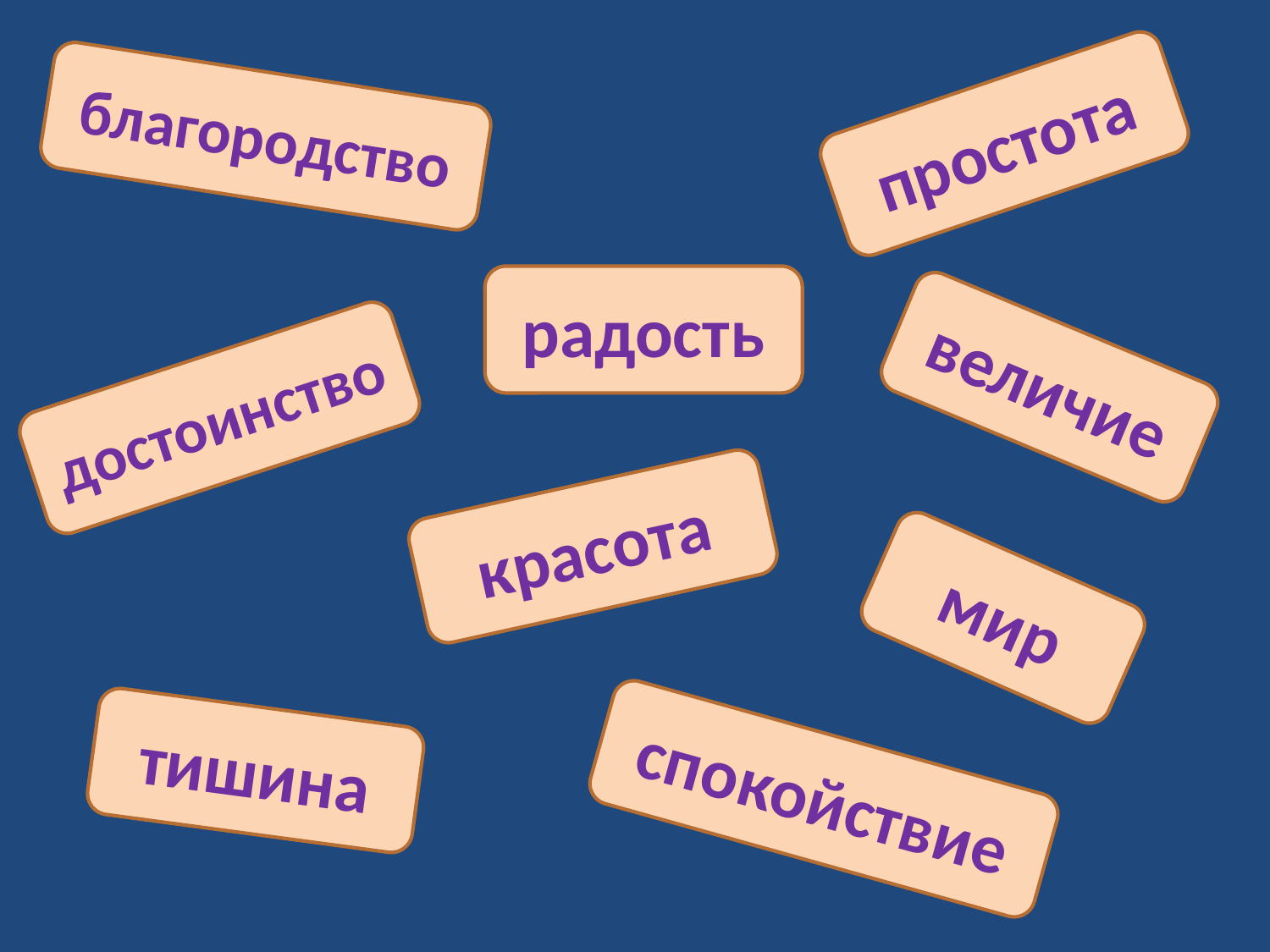

благородство
простота
радость
величие
достоинство
красота
мир
тишина
спокойствие